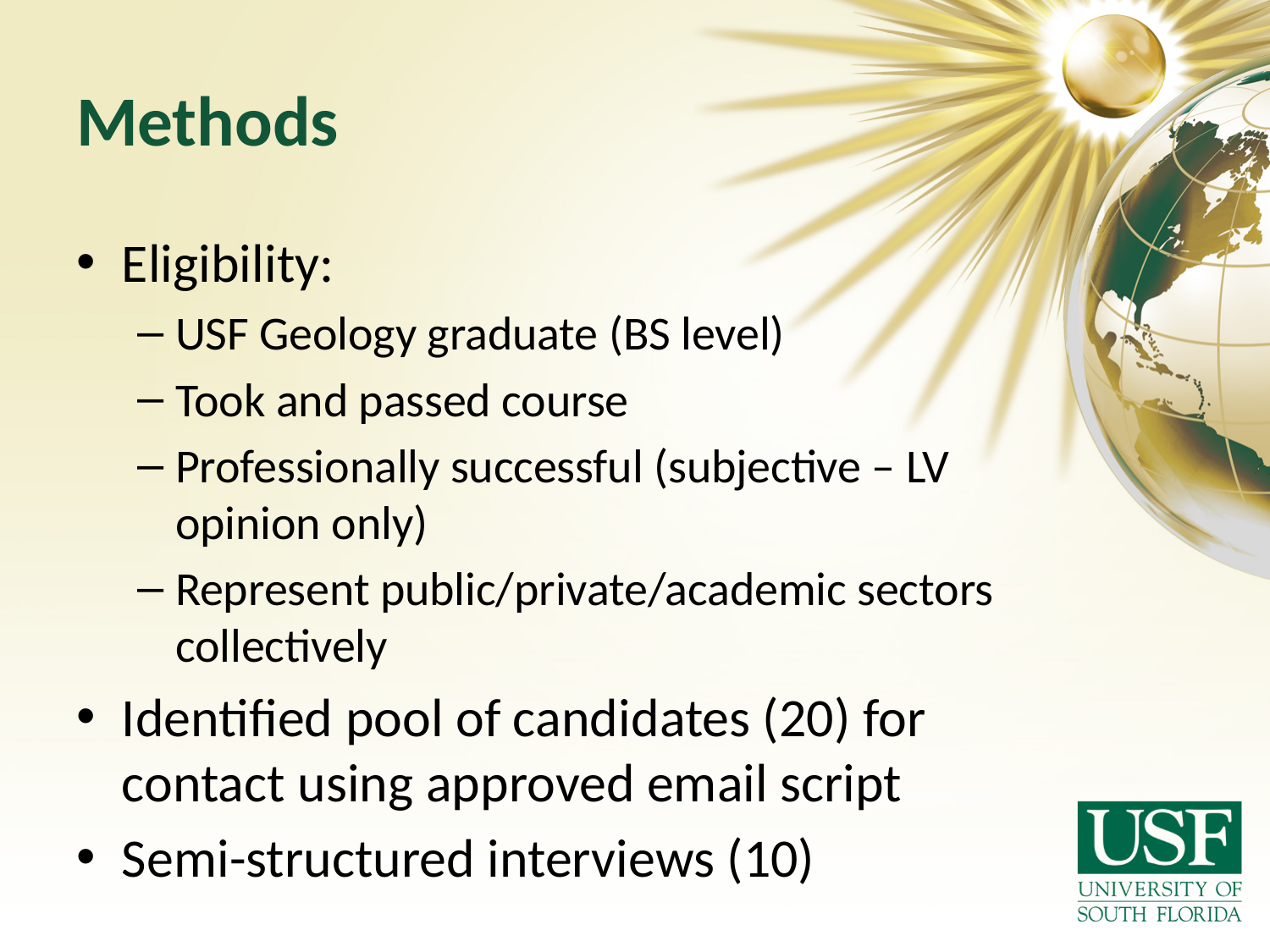

# Methods
Eligibility:
USF Geology graduate (BS level)
Took and passed course
Professionally successful (subjective – LV opinion only)
Represent public/private/academic sectors collectively
Identified pool of candidates (20) for contact using approved email script
Semi-structured interviews (10)